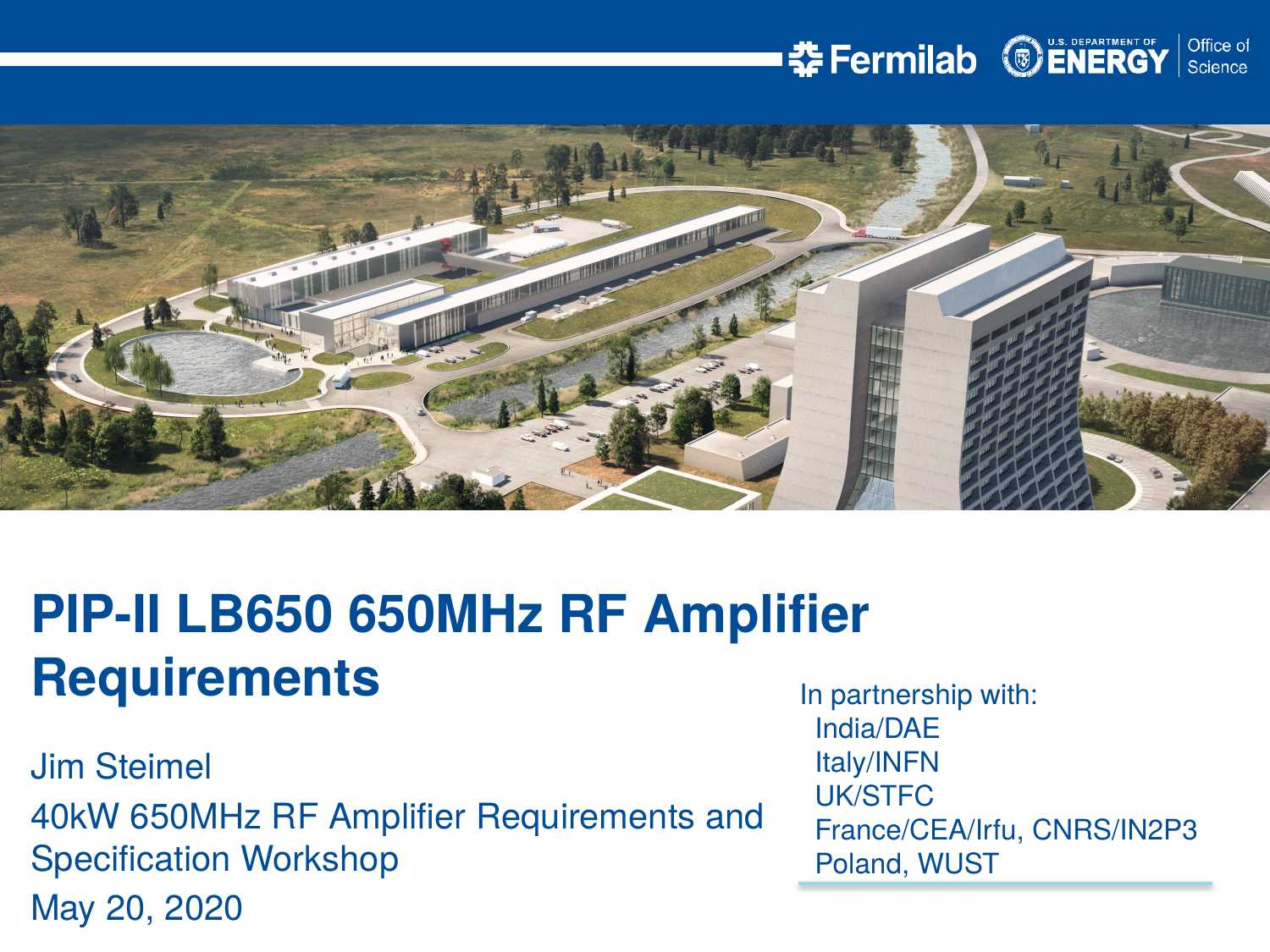

PIP-II LB650 650MHz RF Amplifier Requirements
Jim Steimel
40kW 650MHz RF Amplifier Requirements and Specification Workshop
May 20, 2020